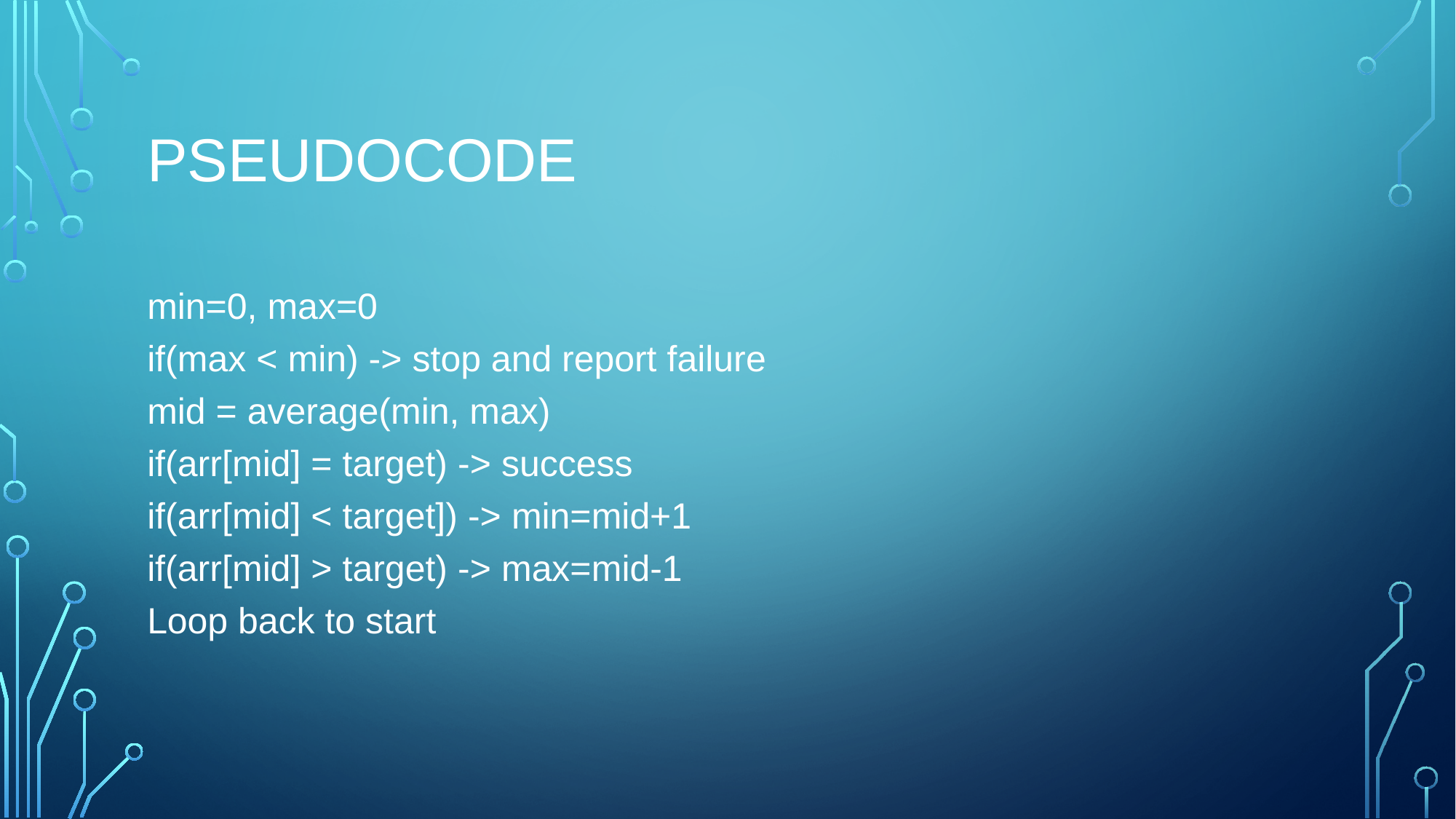

# Pseudocode
min=0, max=0
if(max < min) -> stop and report failure
mid = average(min, max)
if(arr[mid] = target) -> success
if(arr[mid] < target]) -> min=mid+1
if(arr[mid] > target) -> max=mid-1
Loop back to start